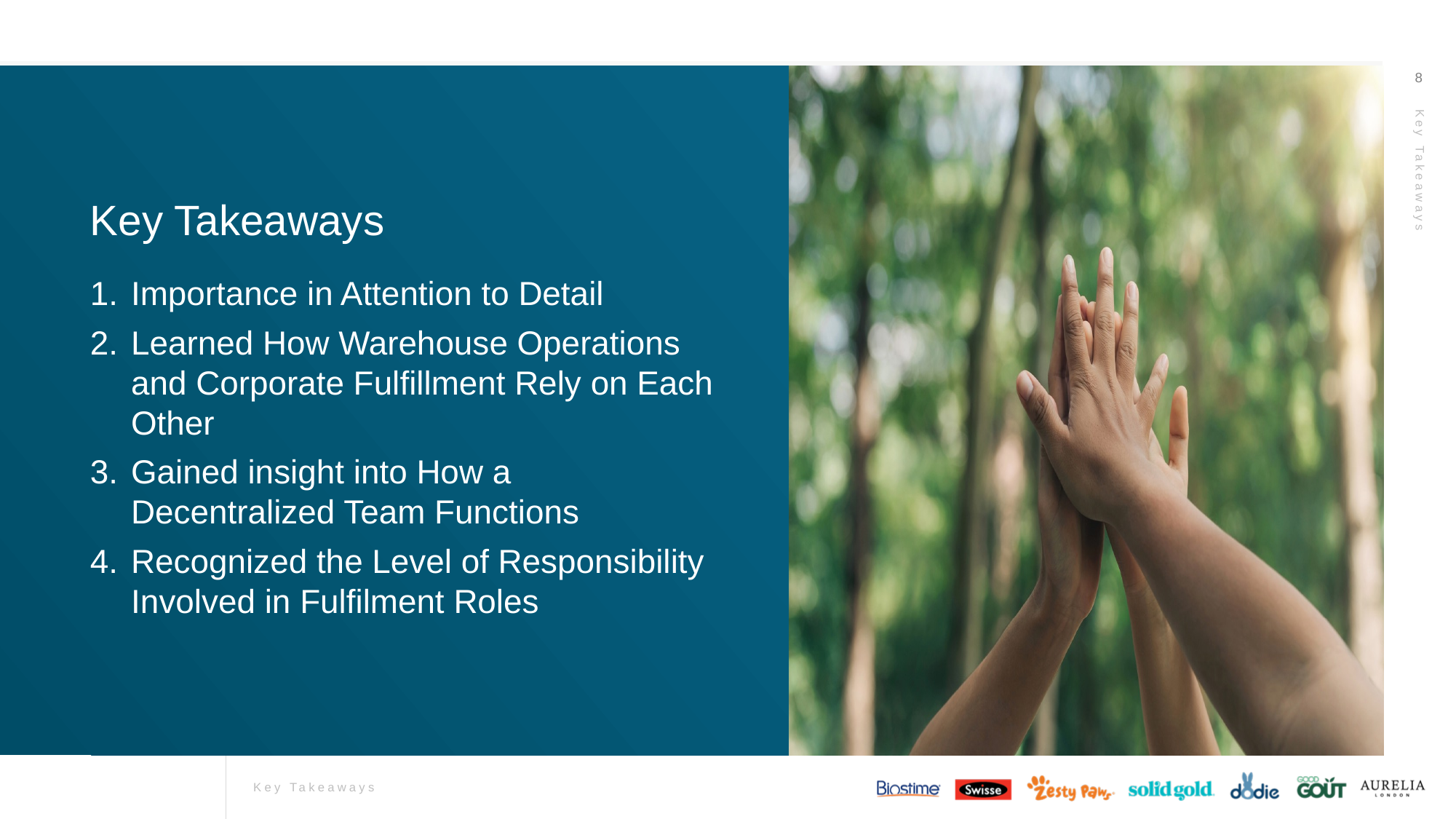

Key Takeaways
Importance in Attention to Detail
Learned How Warehouse Operations and Corporate Fulfillment Rely on Each Other
Gained insight into How a Decentralized Team Functions
Recognized the Level of Responsibility Involved in Fulfilment Roles

### Chart: Example Graph Title

| Category |
|---|
Key Takeaways
Key Takeaways